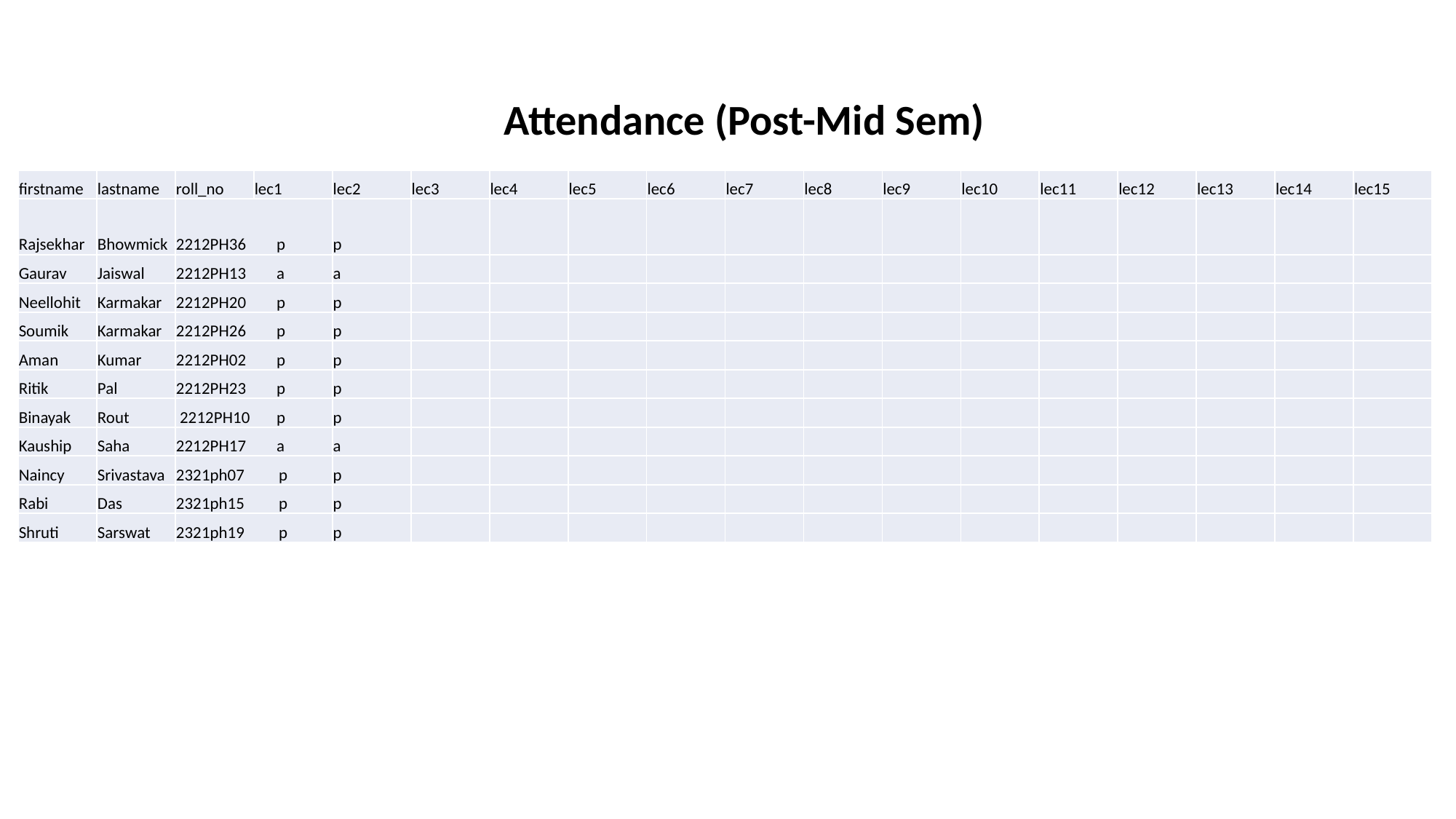

Attendance (Post-Mid Sem)
| firstname | lastname | roll\_no | lec1 | lec2 | lec3 | lec4 | lec5 | lec6 | lec7 | lec8 | lec9 | lec10 | lec11 | lec12 | lec13 | lec14 | lec15 |
| --- | --- | --- | --- | --- | --- | --- | --- | --- | --- | --- | --- | --- | --- | --- | --- | --- | --- |
| Rajsekhar | Bhowmick | 2212PH36 p |  | p |  |  |  |  |  |  |  |  |  |  |  |  |  |
| Gaurav | Jaiswal | 2212PH13 a |  | a |  |  |  |  |  |  |  |  |  |  |  |  |  |
| Neellohit | Karmakar | 2212PH20 p |  | p |  |  |  |  |  |  |  |  |  |  |  |  |  |
| Soumik | Karmakar | 2212PH26 p |  | p |  |  |  |  |  |  |  |  |  |  |  |  |  |
| Aman | Kumar | 2212PH02 p |  | p |  |  |  |  |  |  |  |  |  |  |  |  |  |
| Ritik | Pal | 2212PH23 p |  | p |  |  |  |  |  |  |  |  |  |  |  |  |  |
| Binayak | Rout | 2212PH10 p |  | p |  |  |  |  |  |  |  |  |  |  |  |  |  |
| Kauship | Saha | 2212PH17 a |  | a |  |  |  |  |  |  |  |  |  |  |  |  |  |
| Naincy | Srivastava | 2321ph07 p |  | p |  |  |  |  |  |  |  |  |  |  |  |  |  |
| Rabi | Das | 2321ph15 p |  | p |  |  |  |  |  |  |  |  |  |  |  |  |  |
| Shruti | Sarswat | 2321ph19 p |  | p |  |  |  |  |  |  |  |  |  |  |  |  |  |